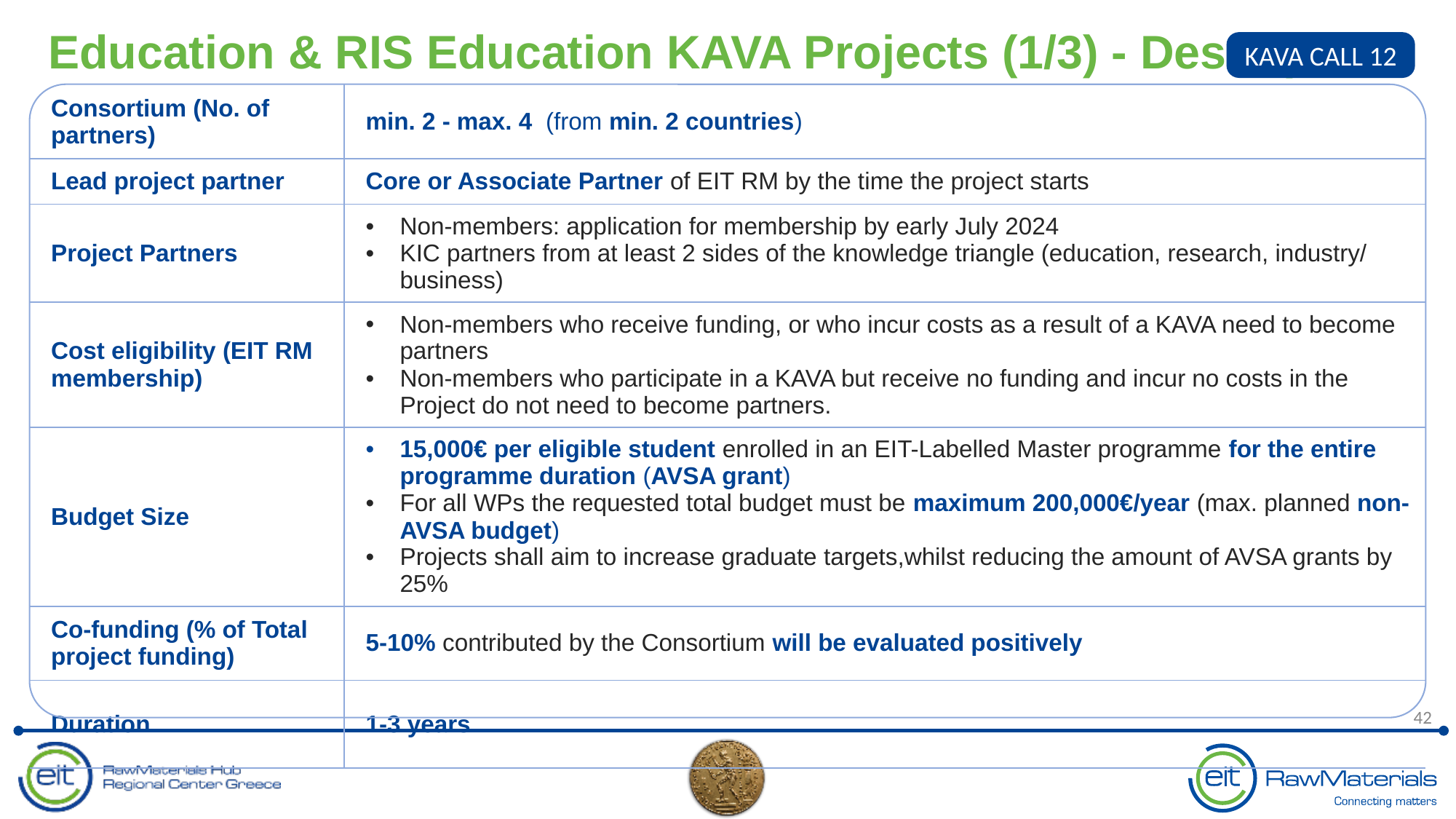

Education & RIS Education KAVA Projects (1/3) - Description
KAVA CALL 12

| Consortium (No. of partners) | min. 2 - max. 4 (from min. 2 countries) |
| --- | --- |
| Lead project partner | Core or Associate Partner of EIT RM by the time the project starts |
| Project Partners | Non-members: application for membership by early July 2024 KIC partners from at least 2 sides of the knowledge triangle (education, research, industry/ business) |
| Cost eligibility (EIT RM membership) | Non-members who receive funding, or who incur costs as a result of a KAVA need to become partners Non-members who participate in a KAVA but receive no funding and incur no costs in the Project do not need to become partners. |
| Budget Size | 15,000€ per eligible student enrolled in an EIT-Labelled Master programme for the entire programme duration (AVSA grant) For all WPs the requested total budget must be maximum 200,000€/year (max. planned non-AVSA budget) Projects shall aim to increase graduate targets,whilst reducing the amount of AVSA grants by 25% |
| Co-funding (% of Total project funding) | 5-10% contributed by the Consortium will be evaluated positively |
| Duration | 1-3 years |
42